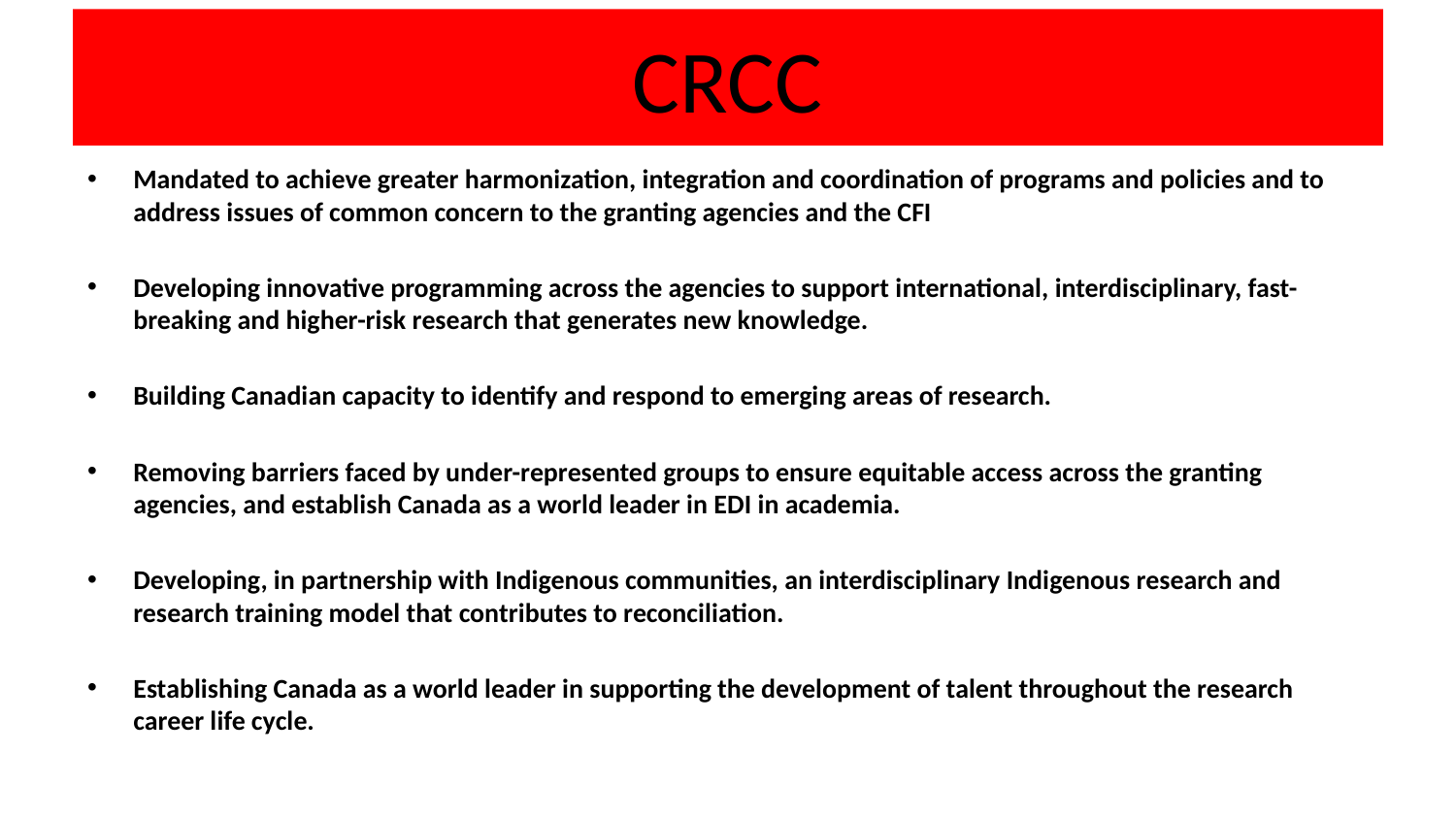

# CRCC
Mandated to achieve greater harmonization, integration and coordination of programs and policies and to address issues of common concern to the granting agencies and the CFI

Developing innovative programming across the agencies to support international, interdisciplinary, fast-breaking and higher-risk research that generates new knowledge.

Building Canadian capacity to identify and respond to emerging areas of research.

Removing barriers faced by under-represented groups to ensure equitable access across the granting agencies, and establish Canada as a world leader in EDI in academia.

Developing, in partnership with Indigenous communities, an interdisciplinary Indigenous research and research training model that contributes to reconciliation.

Establishing Canada as a world leader in supporting the development of talent throughout the research career life cycle.